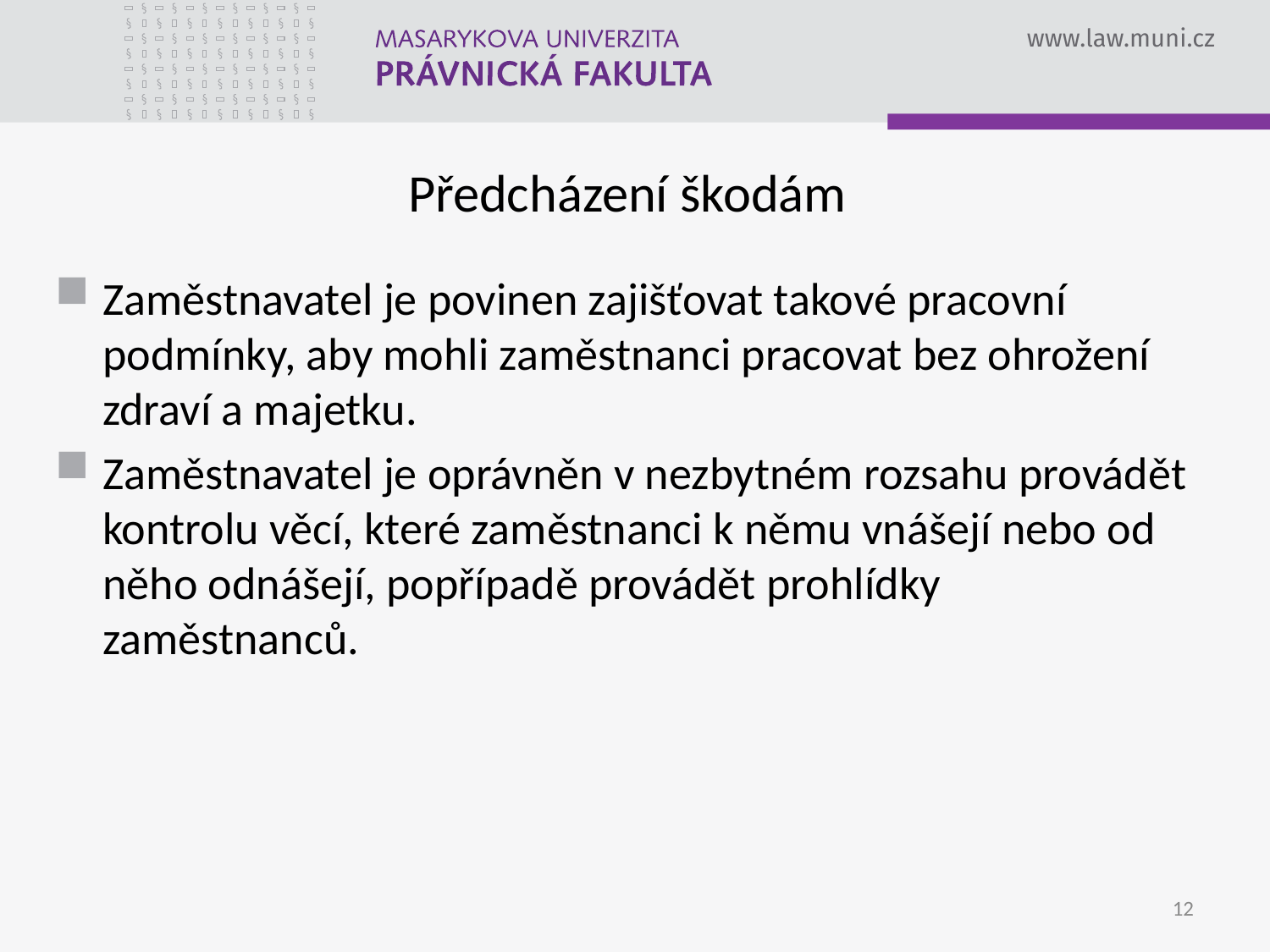

Předcházení škodám
Zaměstnavatel je povinen zajišťovat takové pracovní podmínky, aby mohli zaměstnanci pracovat bez ohrožení zdraví a majetku.
Zaměstnavatel je oprávněn v nezbytném rozsahu provádět kontrolu věcí, které zaměstnanci k němu vnášejí nebo od něho odnášejí, popřípadě provádět prohlídky zaměstnanců.
12